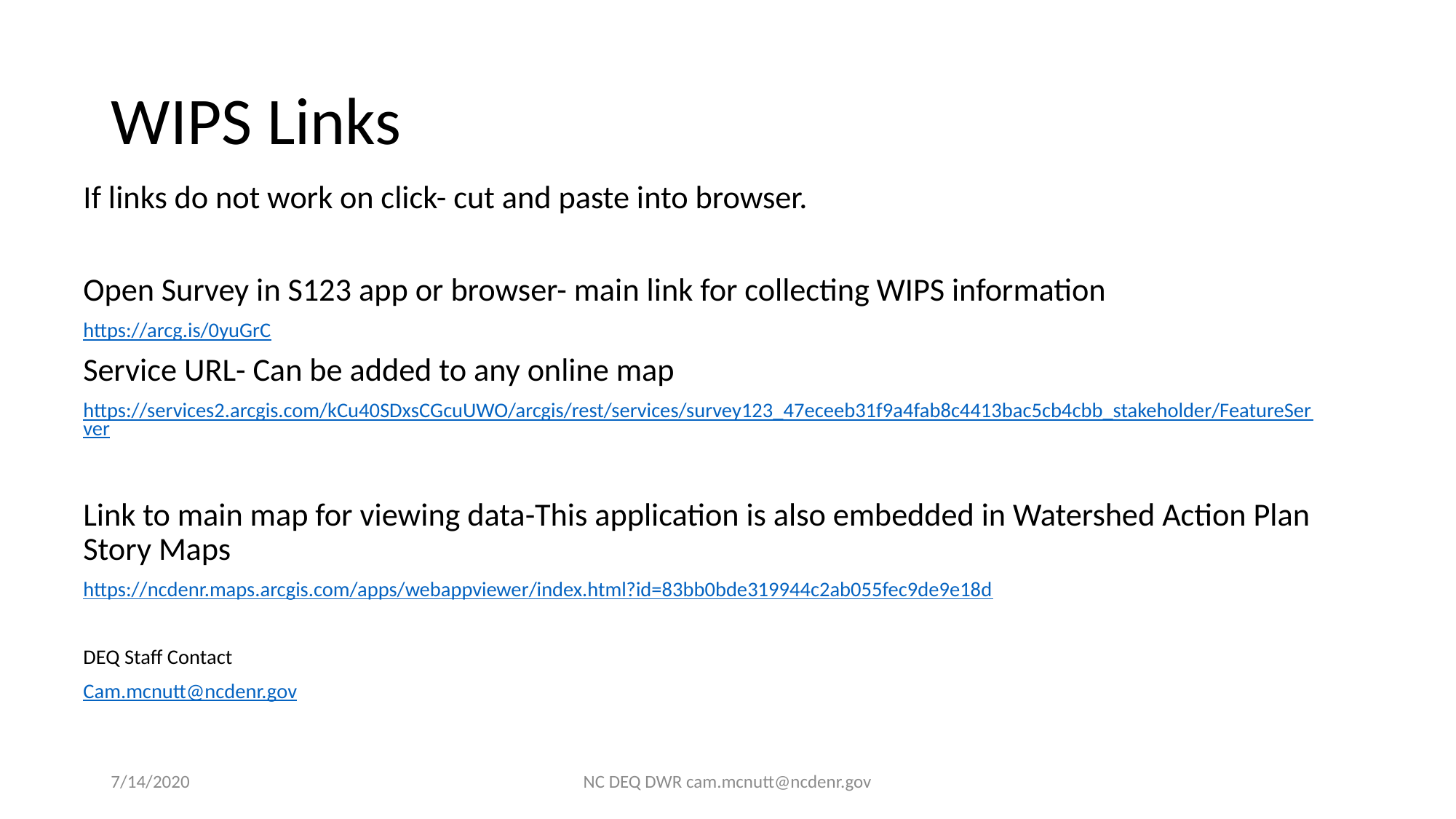

# WIPS Links
If links do not work on click- cut and paste into browser.

Open Survey in S123 app or browser- main link for collecting WIPS information
https://arcg.is/0yuGrC
Service URL- Can be added to any online map
https://services2.arcgis.com/kCu40SDxsCGcuUWO/arcgis/rest/services/survey123_47eceeb31f9a4fab8c4413bac5cb4cbb_stakeholder/FeatureServer

Link to main map for viewing data-This application is also embedded in Watershed Action Plan Story Maps
https://ncdenr.maps.arcgis.com/apps/webappviewer/index.html?id=83bb0bde319944c2ab055fec9de9e18d

DEQ Staff Contact
Cam.mcnutt@ncdenr.gov

7/14/2020
NC DEQ DWR cam.mcnutt@ncdenr.gov